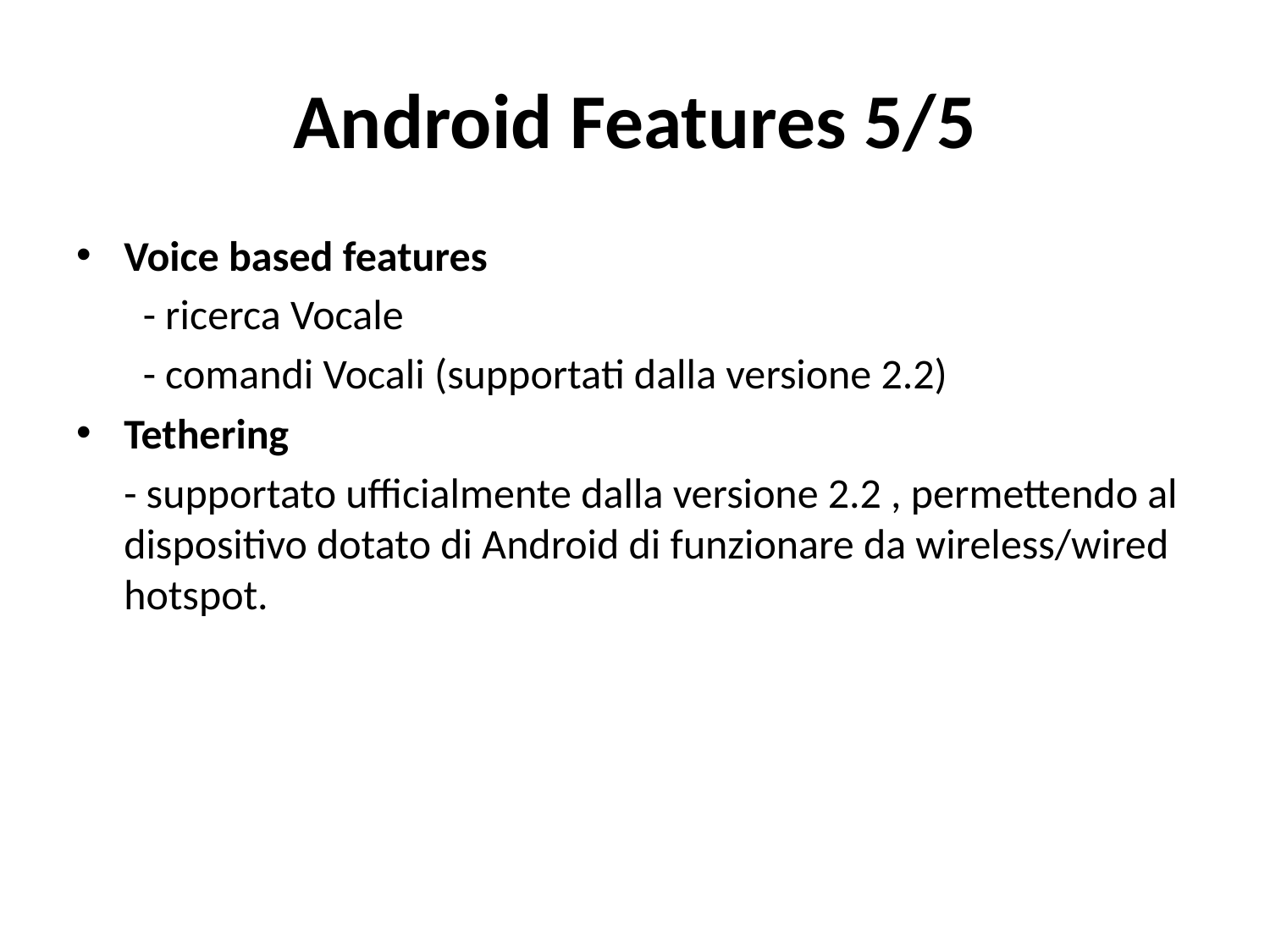

# Android Features 5/5
Voice based features
	  - ricerca Vocale
	  - comandi Vocali (supportati dalla versione 2.2)
Tethering
	- supportato ufficialmente dalla versione 2.2 , permettendo al dispositivo dotato di Android di funzionare da wireless/wired hotspot.